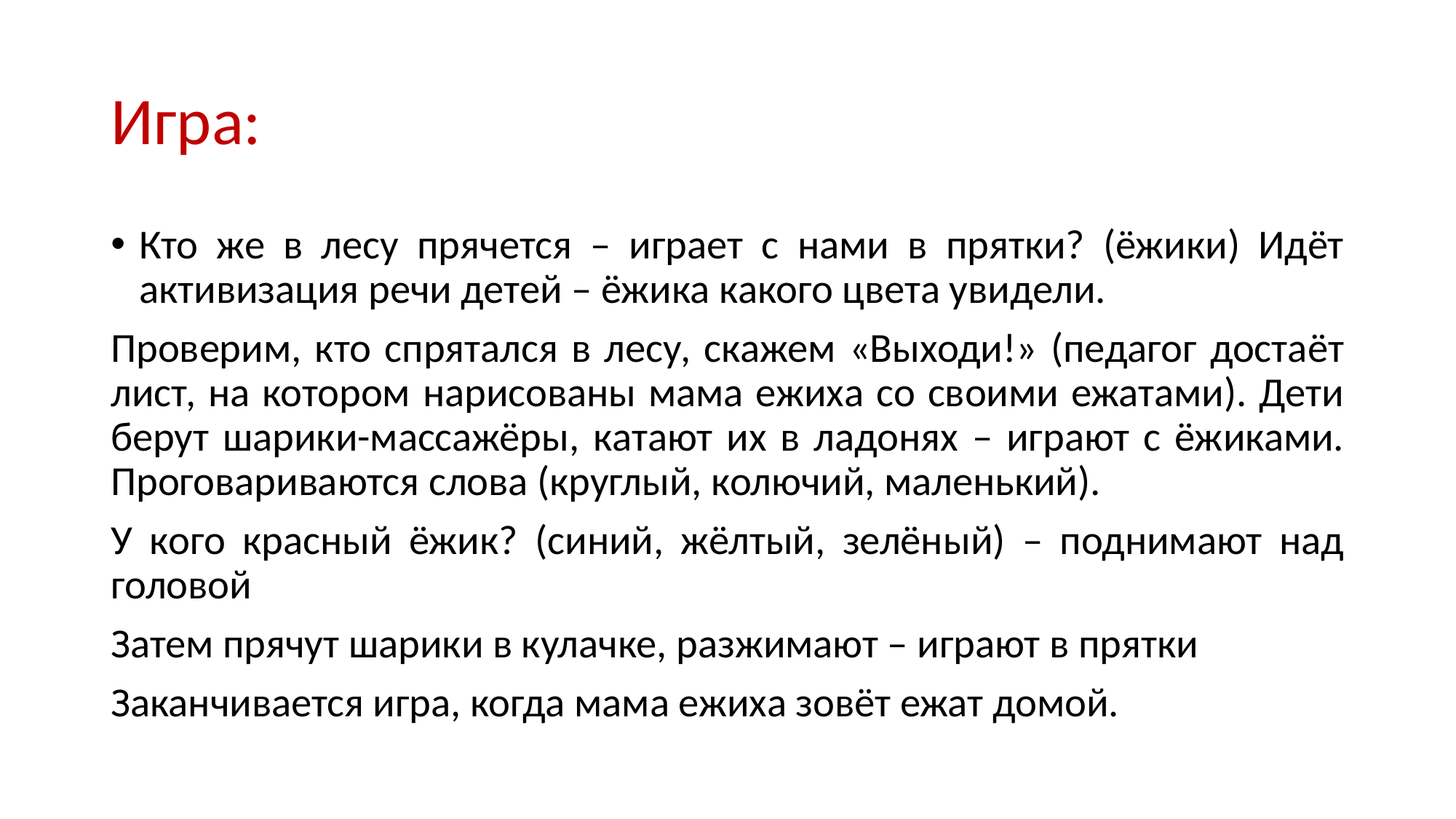

# Игра:
Кто же в лесу прячется – играет с нами в прятки? (ёжики) Идёт активизация речи детей – ёжика какого цвета увидели.
Проверим, кто спрятался в лесу, скажем «Выходи!» (педагог достаёт лист, на котором нарисованы мама ежиха со своими ежатами). Дети берут шарики-массажёры, катают их в ладонях – играют с ёжиками. Проговариваются слова (круглый, колючий, маленький).
У кого красный ёжик? (синий, жёлтый, зелёный) – поднимают над головой
Затем прячут шарики в кулачке, разжимают – играют в прятки
Заканчивается игра, когда мама ежиха зовёт ежат домой.